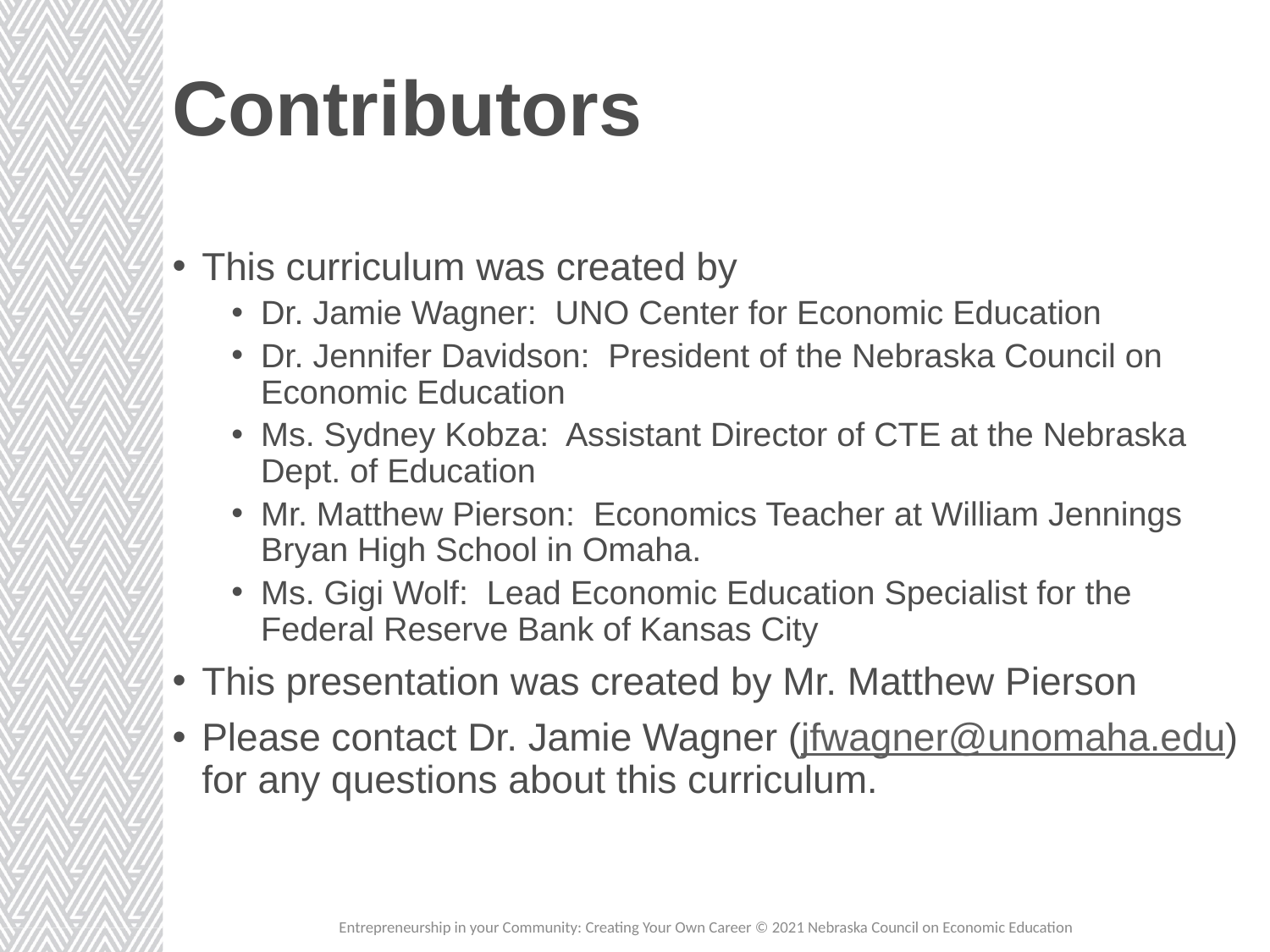

# Contributors
This curriculum was created by
Dr. Jamie Wagner:  UNO Center for Economic Education
Dr. Jennifer Davidson:  President of the Nebraska Council on Economic Education
Ms. Sydney Kobza:  Assistant Director of CTE at the Nebraska Dept. of Education
Mr. Matthew Pierson:  Economics Teacher at William Jennings Bryan High School in Omaha.
Ms. Gigi Wolf:  Lead Economic Education Specialist for the Federal Reserve Bank of Kansas City
This presentation was created by Mr. Matthew Pierson
Please contact Dr. Jamie Wagner (jfwagner@unomaha.edu) for any questions about this curriculum.
Entrepreneurship in your Community: Creating Your Own Career © 2021 Nebraska Council on Economic Education